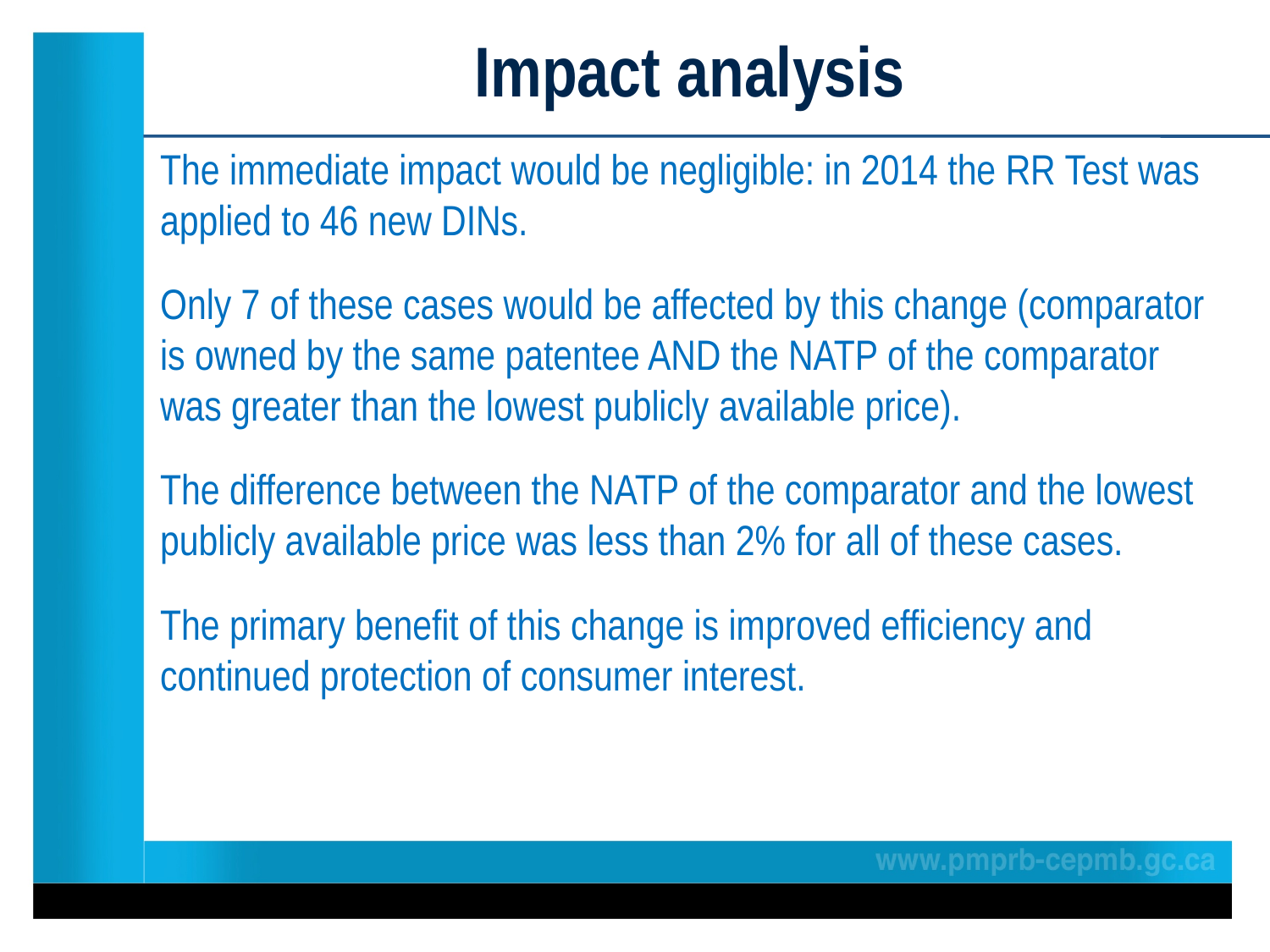

# Impact analysis

The immediate impact would be negligible: in 2014 the RR Test was applied to 46 new DINs.

Only 7 of these cases would be affected by this change (comparator is owned by the same patentee AND the NATP of the comparator was greater than the lowest publicly available price).

The difference between the NATP of the comparator and the lowest publicly available price was less than 2% for all of these cases.

The primary benefit of this change is improved efficiency and continued protection of consumer interest.